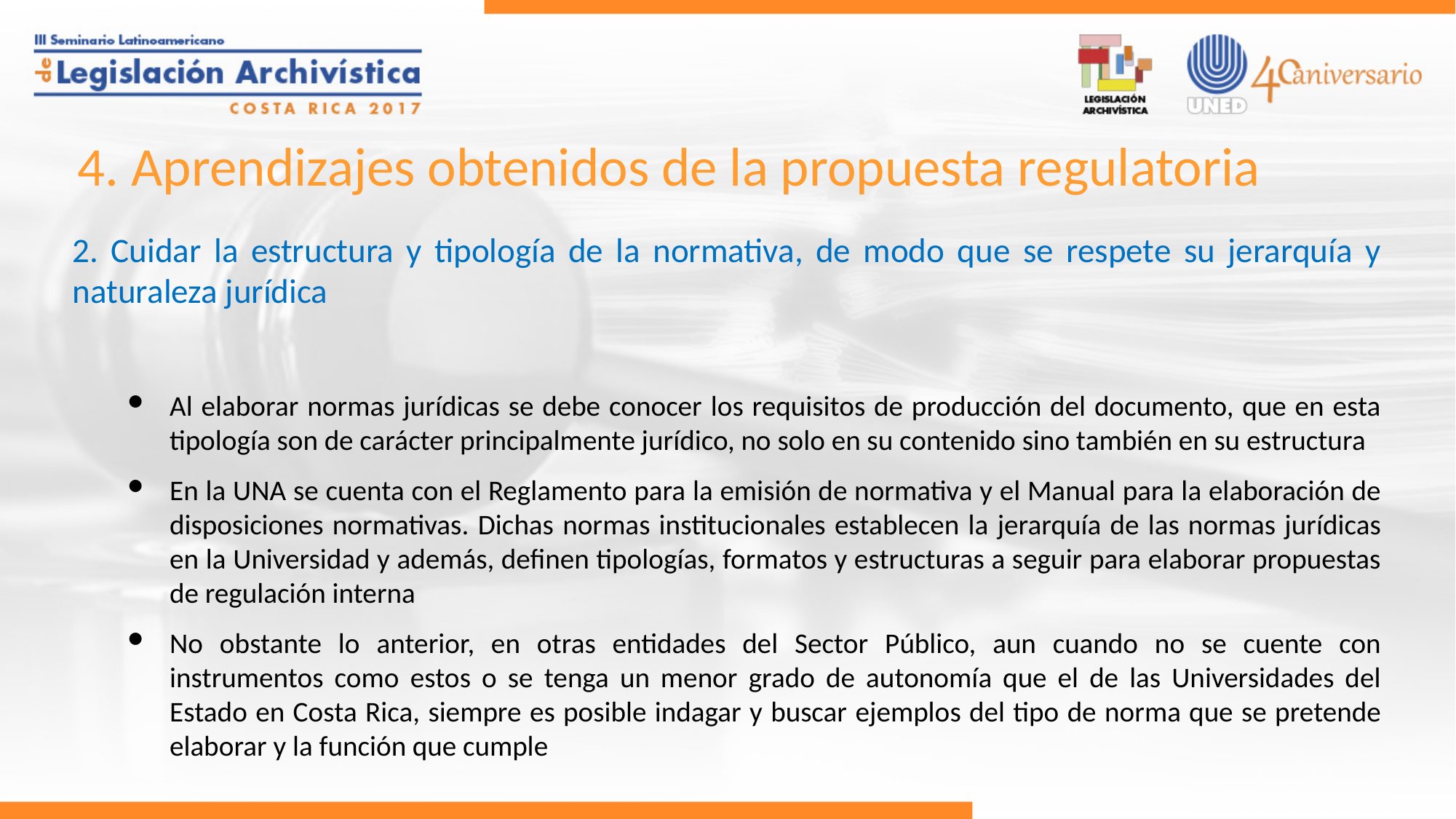

4. Aprendizajes obtenidos de la propuesta regulatoria
2. Cuidar la estructura y tipología de la normativa, de modo que se respete su jerarquía y naturaleza jurídica

Al elaborar normas jurídicas se debe conocer los requisitos de producción del documento, que en esta tipología son de carácter principalmente jurídico, no solo en su contenido sino también en su estructura
En la UNA se cuenta con el Reglamento para la emisión de normativa y el Manual para la elaboración de disposiciones normativas. Dichas normas institucionales establecen la jerarquía de las normas jurídicas en la Universidad y además, definen tipologías, formatos y estructuras a seguir para elaborar propuestas de regulación interna
No obstante lo anterior, en otras entidades del Sector Público, aun cuando no se cuente con instrumentos como estos o se tenga un menor grado de autonomía que el de las Universidades del Estado en Costa Rica, siempre es posible indagar y buscar ejemplos del tipo de norma que se pretende elaborar y la función que cumple